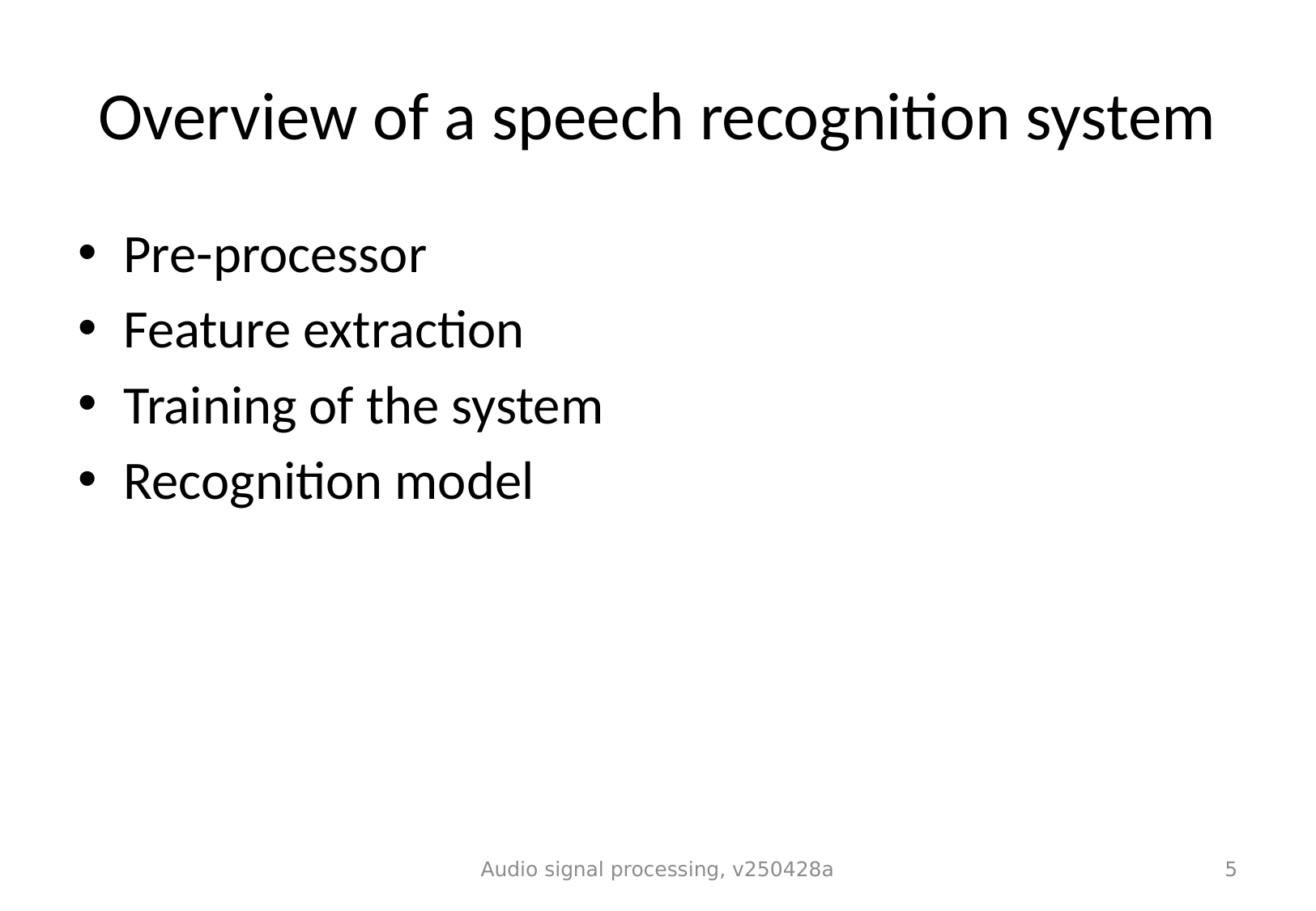

# Overview of a speech recognition system
Pre-processor
Feature extraction
Training of the system
Recognition model
Audio signal processing, v250428a
5